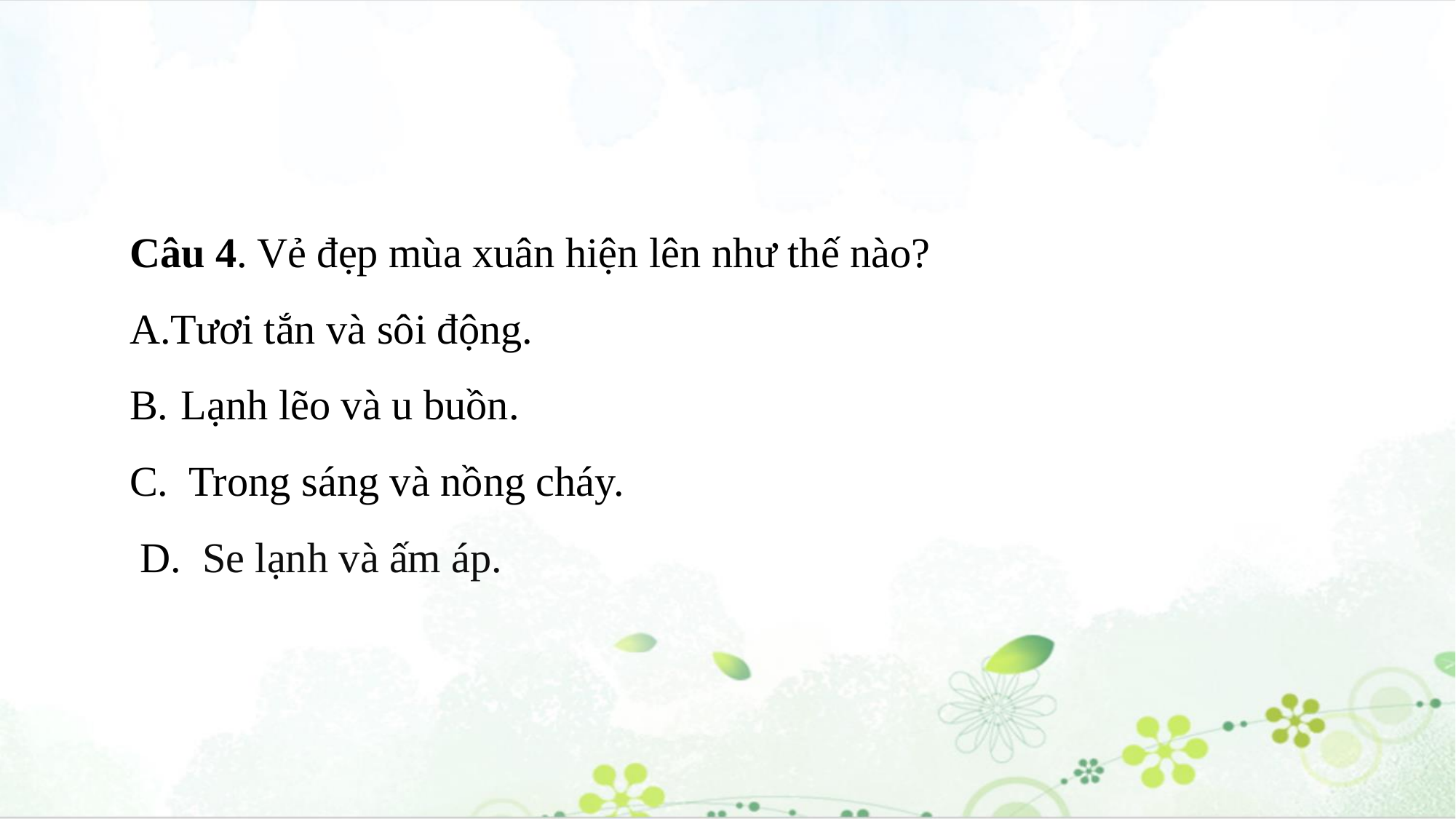

Câu 4. Vẻ đẹp mùa xuân hiện lên như thế nào?
Tươi tắn và sôi động.
 Lạnh lẽo và u buồn.
C.  Trong sáng và nồng cháy.
 D.  Se lạnh và ấm áp.